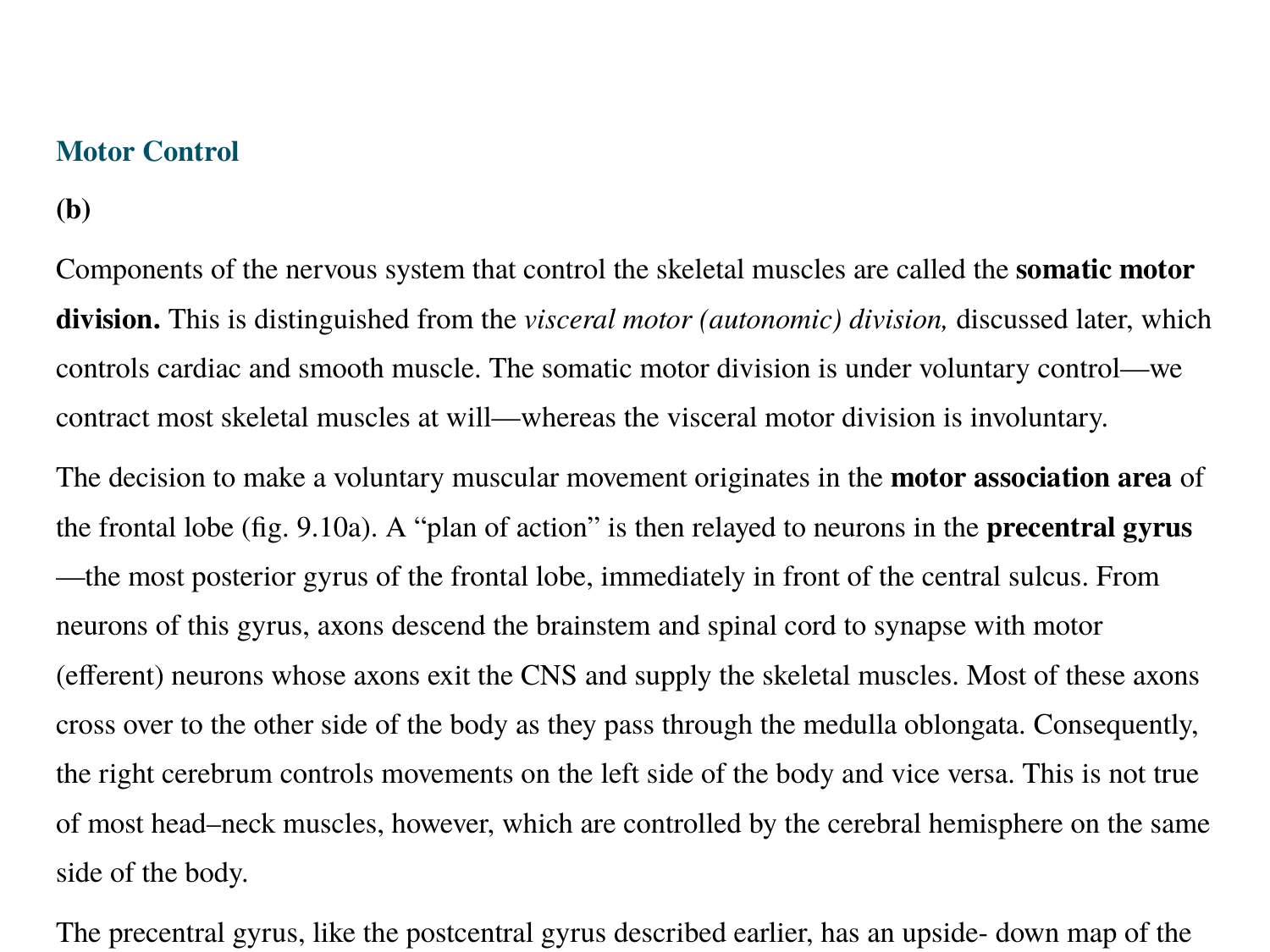

Motor Control
(b)
Components of the nervous system that control the skeletal muscles are called the somatic motor division. This is distinguished from the visceral motor (autonomic) division, discussed later, which controls cardiac and smooth muscle. The somatic motor division is under voluntary control—we contract most skeletal muscles at will—whereas the visceral motor division is involuntary.
The decision to make a voluntary muscular movement originates in the motor association area of the frontal lobe (fig. 9.10a). A “plan of action” is then relayed to neurons in the precentral gyrus—the most posterior gyrus of the frontal lobe, immediately in front of the central sulcus. From neurons of this gyrus, axons descend the brainstem and spinal cord to synapse with motor (efferent) neurons whose axons exit the CNS and supply the skeletal muscles. Most of these axons cross over to the other side of the body as they pass through the medulla oblongata. Consequently, the right cerebrum controls movements on the left side of the body and vice versa. This is not true of most head–neck muscles, however, which are controlled by the cerebral hemisphere on the same side of the body.
The precentral gyrus, like the postcentral gyrus described earlier, has an upside- down map of the opposite side of the body. This is depicted as a motor